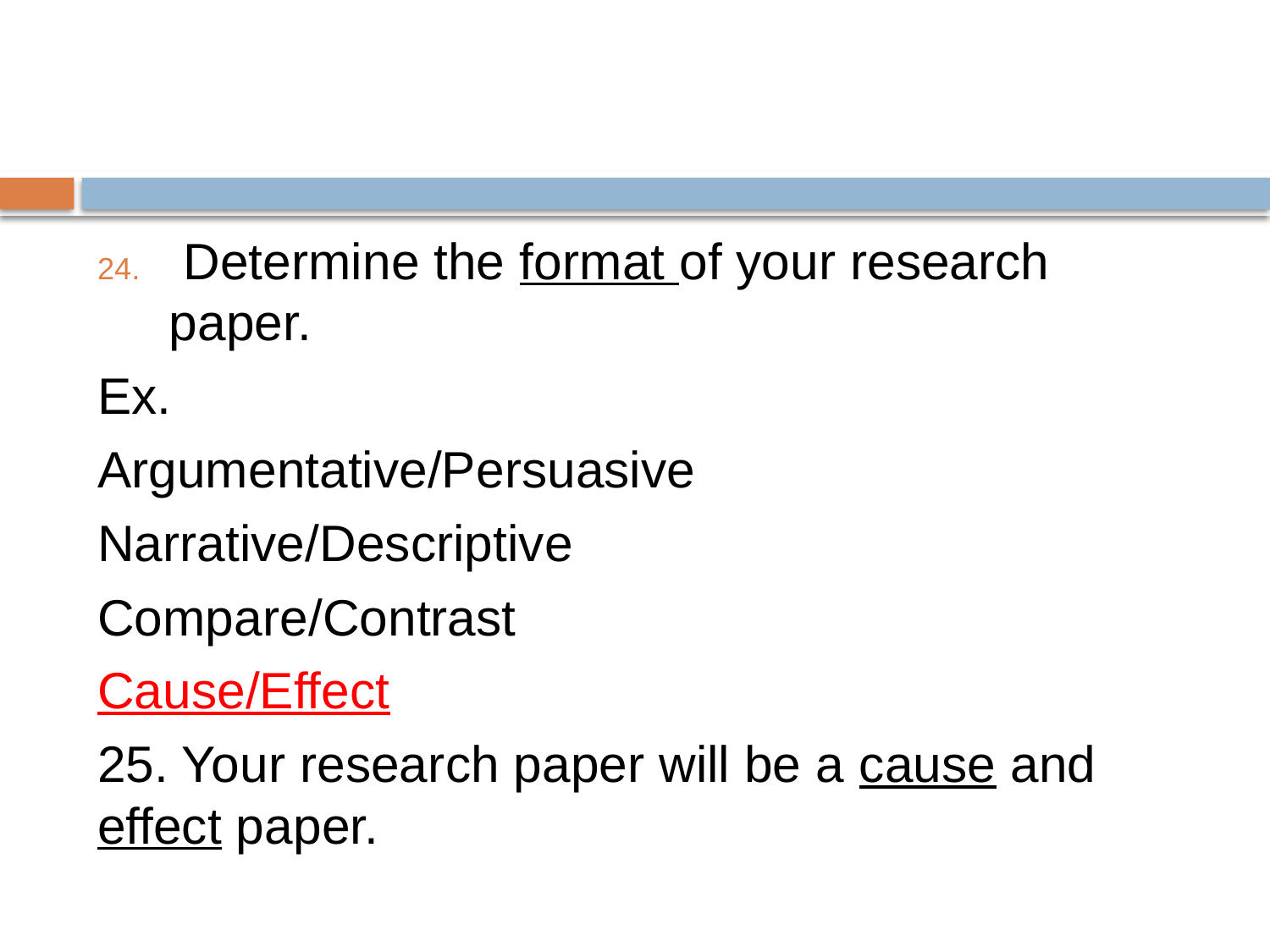

#
 Determine the format of your research paper.
Ex.
Argumentative/Persuasive
Narrative/Descriptive
Compare/Contrast
Cause/Effect
25. Your research paper will be a cause and effect paper.